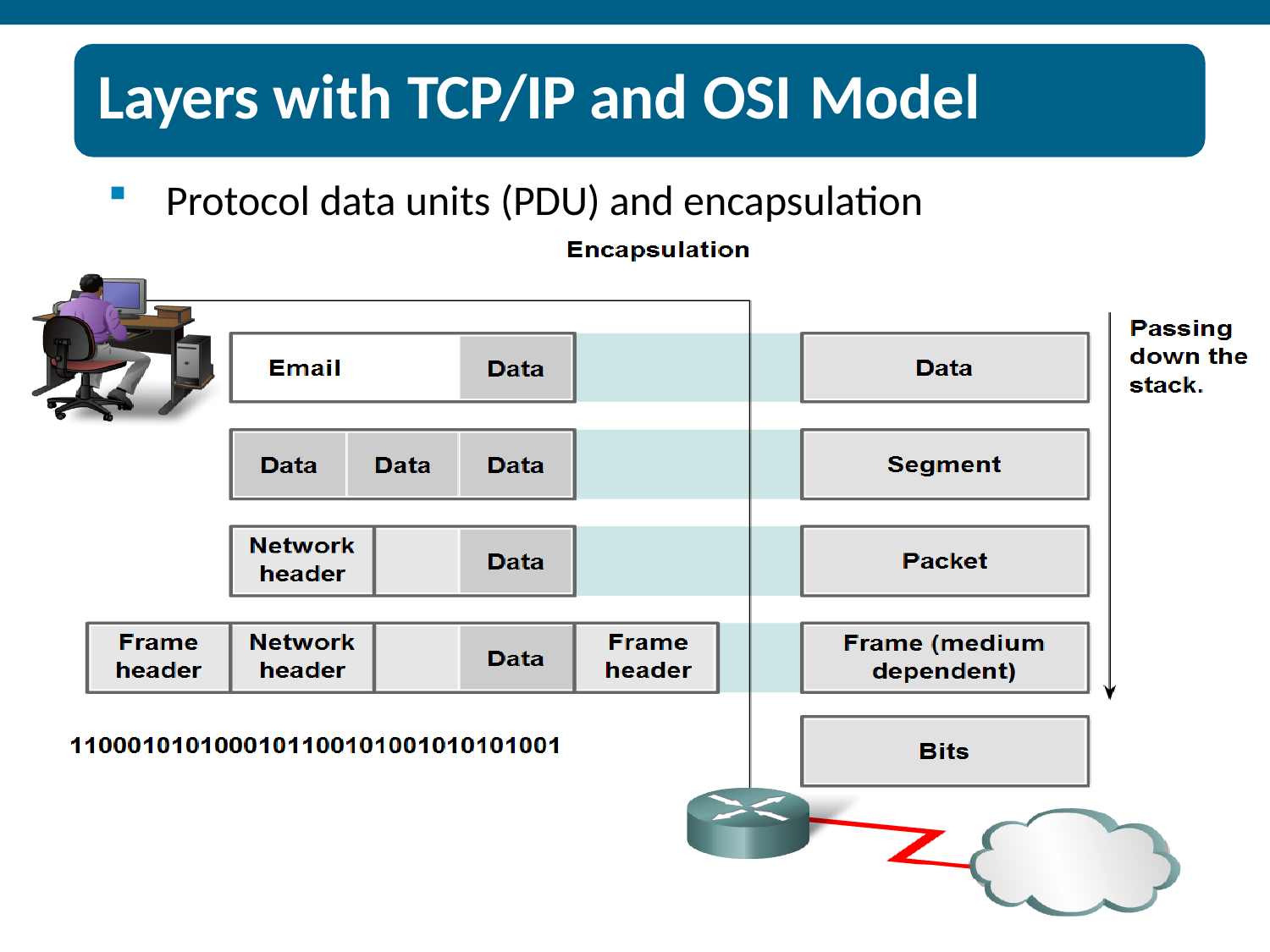

# Layers with TCP/IP and OSI Model
Protocol data units (PDU) and encapsulation